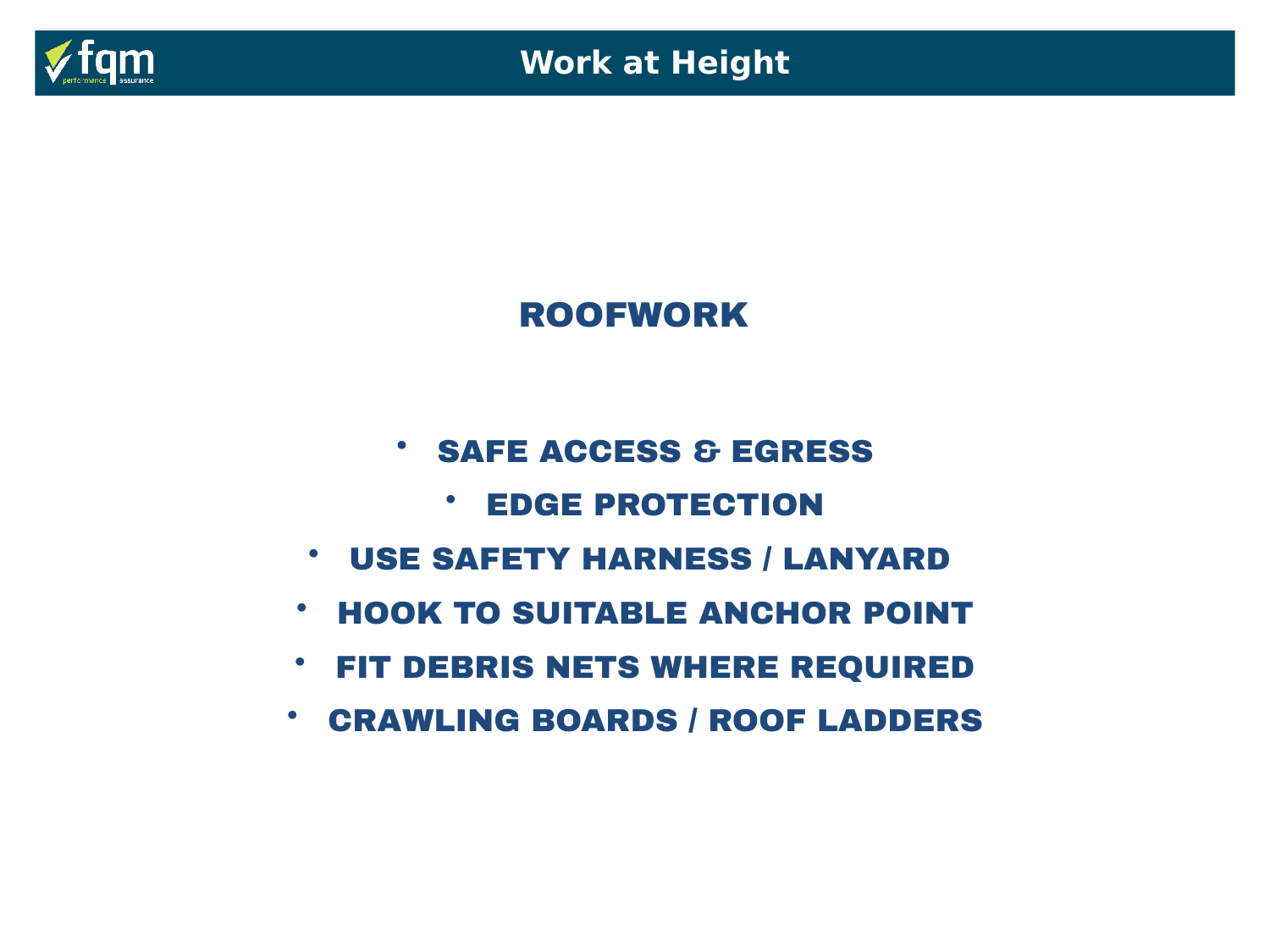

Work at Height
ROOFWORK

 SAFE ACCESS & EGRESS
 EDGE PROTECTION
 USE SAFETY HARNESS / LANYARD
 HOOK TO SUITABLE ANCHOR POINT
 FIT DEBRIS NETS WHERE REQUIRED
 CRAWLING BOARDS / ROOF LADDERS